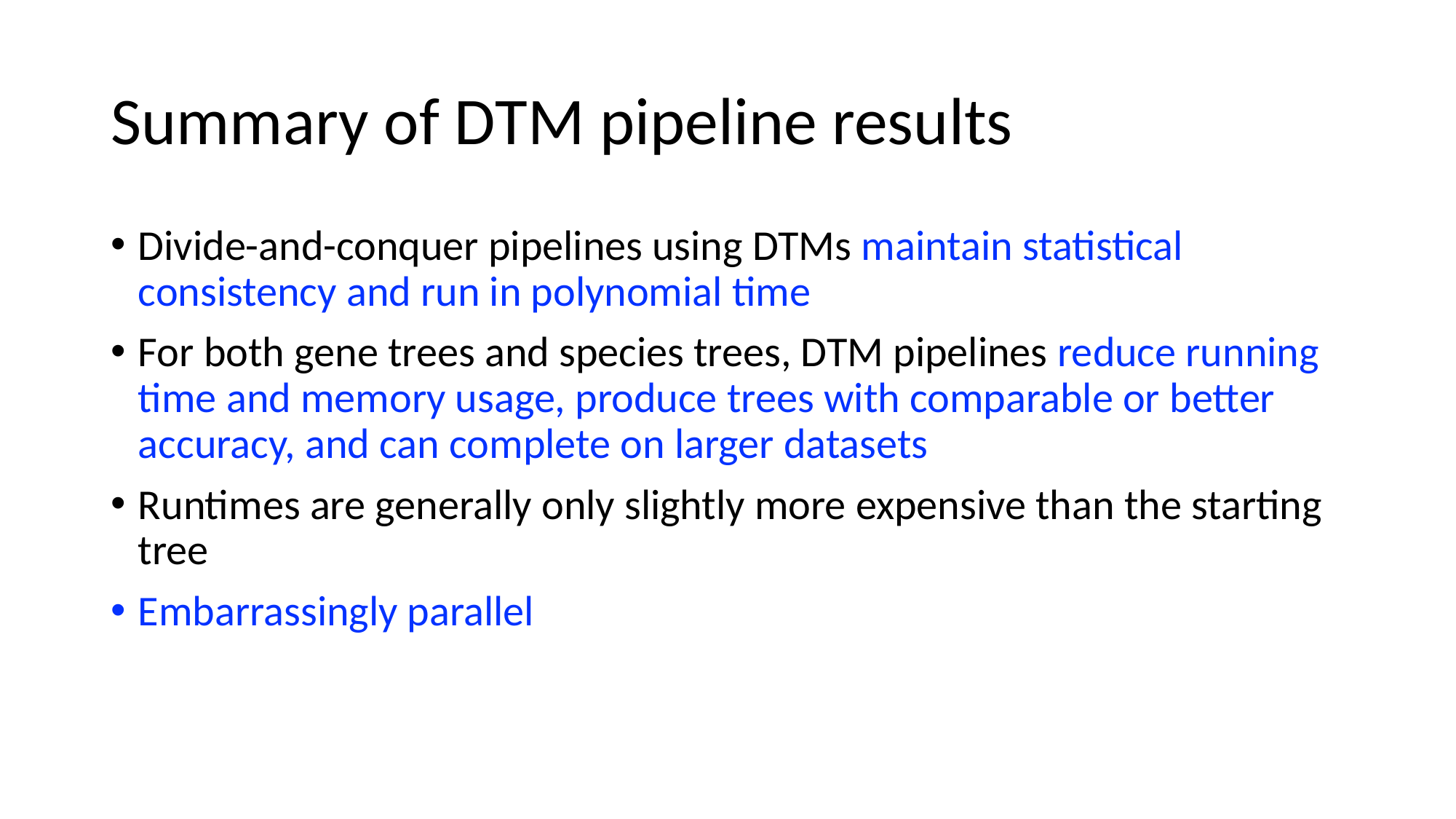

# Summary of DTM pipeline results
Divide-and-conquer pipelines using DTMs maintain statistical consistency and run in polynomial time
For both gene trees and species trees, DTM pipelines reduce running time and memory usage, produce trees with comparable or better accuracy, and can complete on larger datasets
Runtimes are generally only slightly more expensive than the starting tree
Embarrassingly parallel